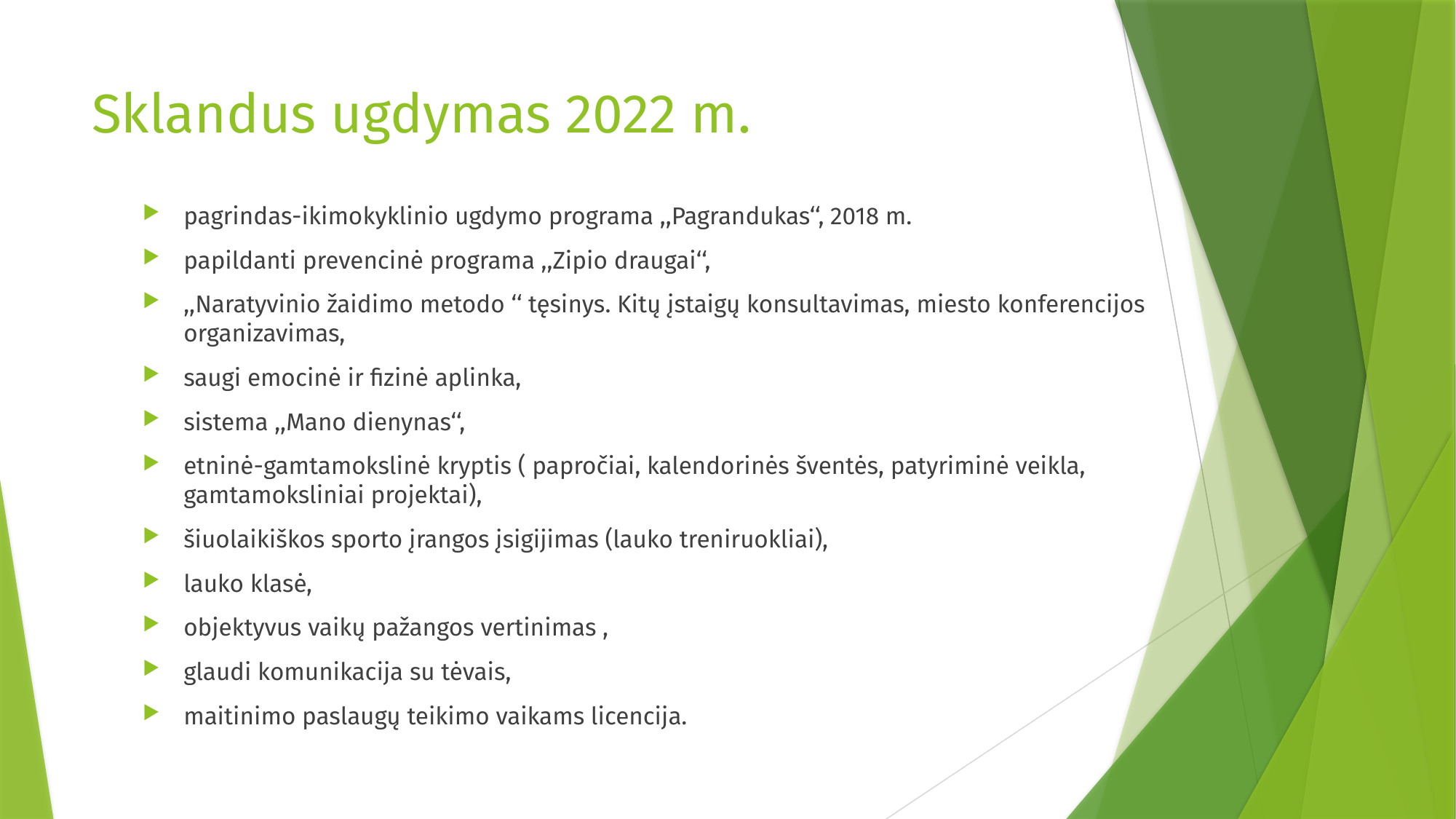

# Sklandus ugdymas 2022 m.

pagrindas-ikimokyklinio ugdymo programa ,,Pagrandukas‘‘, 2018 m.
papildanti prevencinė programa ,,Zipio draugai‘‘,
,,Naratyvinio žaidimo metodo ‘‘ tęsinys. Kitų įstaigų konsultavimas, miesto konferencijos organizavimas,
saugi emocinė ir fizinė aplinka,
sistema ,,Mano dienynas‘‘,
etninė-gamtamokslinė kryptis ( papročiai, kalendorinės šventės, patyriminė veikla, gamtamoksliniai projektai),
šiuolaikiškos sporto įrangos įsigijimas (lauko treniruokliai),
lauko klasė,
objektyvus vaikų pažangos vertinimas ,
glaudi komunikacija su tėvais,
maitinimo paslaugų teikimo vaikams licencija.